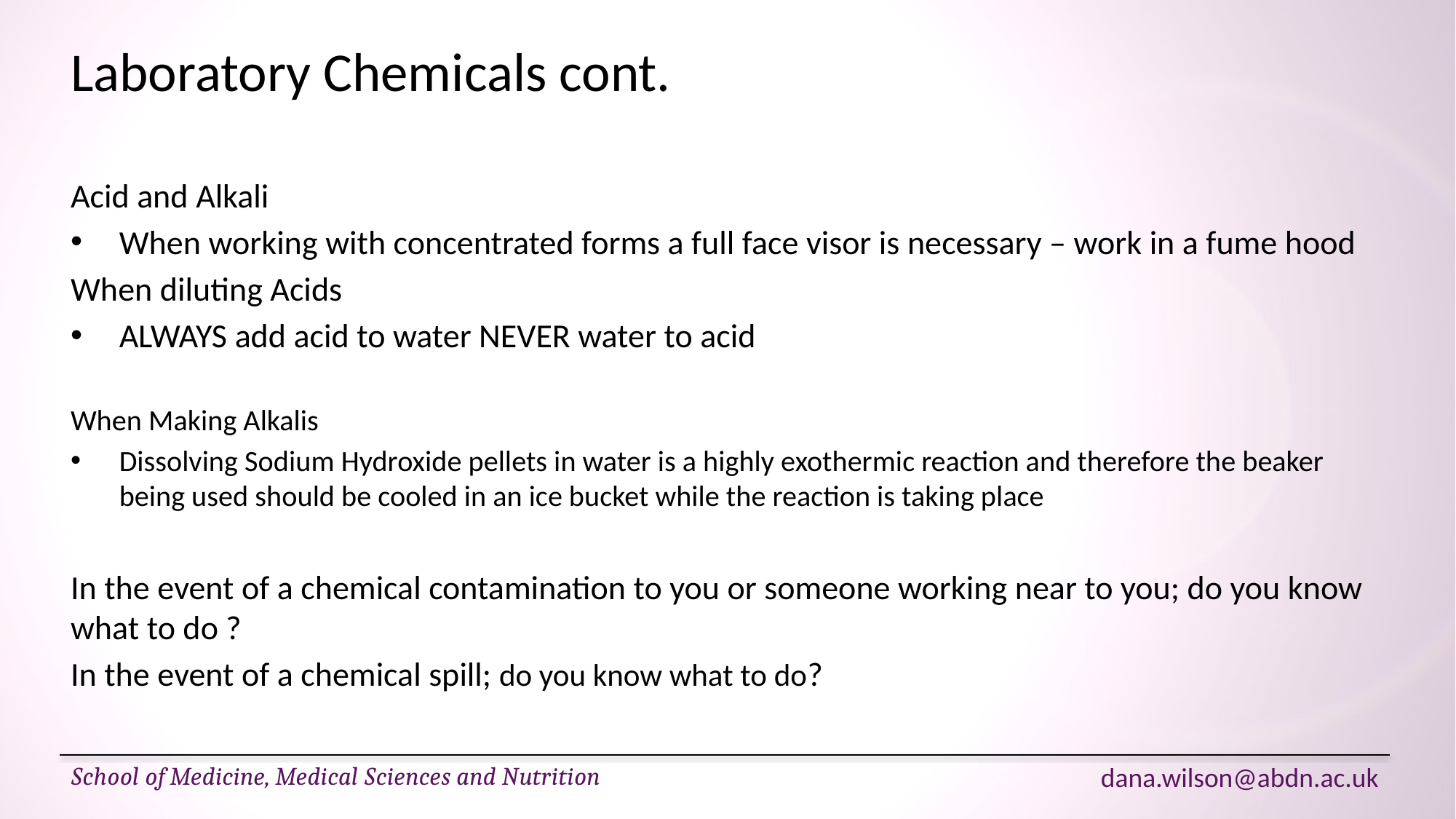

# Laboratory Chemicals cont.
Acid and Alkali
When working with concentrated forms a full face visor is necessary – work in a fume hood
When diluting Acids
ALWAYS add acid to water NEVER water to acid

When Making Alkalis
Dissolving Sodium Hydroxide pellets in water is a highly exothermic reaction and therefore the beaker being used should be cooled in an ice bucket while the reaction is taking place

In the event of a chemical contamination to you or someone working near to you; do you know what to do ?
In the event of a chemical spill; do you know what to do?
School of Medicine, Medical Sciences and Nutrition
dana.wilson@abdn.ac.uk